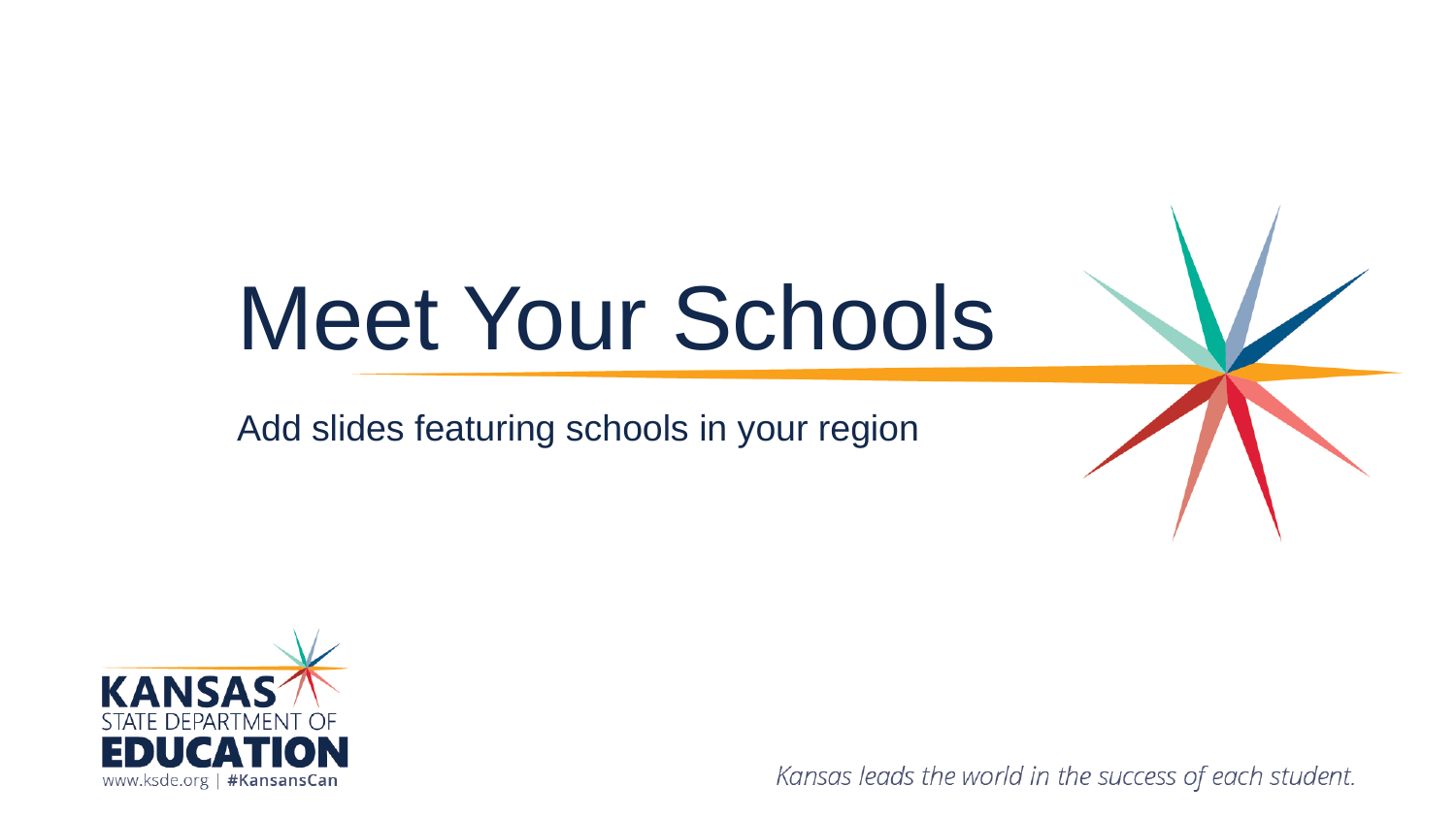

# Meet Your Schools
Add slides featuring schools in your region